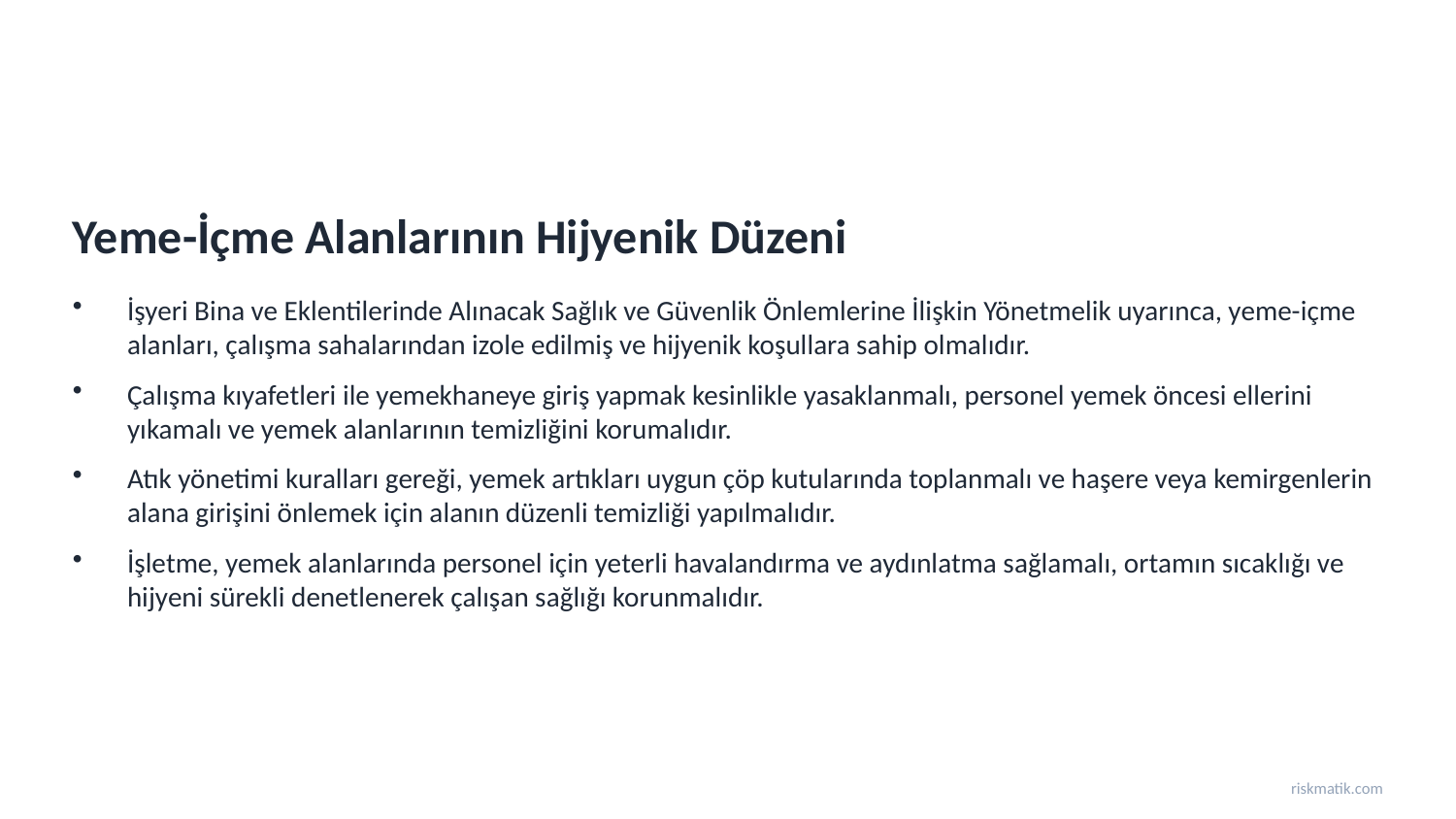

Yeme-İçme Alanlarının Hijyenik Düzeni
İşyeri Bina ve Eklentilerinde Alınacak Sağlık ve Güvenlik Önlemlerine İlişkin Yönetmelik uyarınca, yeme-içme alanları, çalışma sahalarından izole edilmiş ve hijyenik koşullara sahip olmalıdır.
Çalışma kıyafetleri ile yemekhaneye giriş yapmak kesinlikle yasaklanmalı, personel yemek öncesi ellerini yıkamalı ve yemek alanlarının temizliğini korumalıdır.
Atık yönetimi kuralları gereği, yemek artıkları uygun çöp kutularında toplanmalı ve haşere veya kemirgenlerin alana girişini önlemek için alanın düzenli temizliği yapılmalıdır.
İşletme, yemek alanlarında personel için yeterli havalandırma ve aydınlatma sağlamalı, ortamın sıcaklığı ve hijyeni sürekli denetlenerek çalışan sağlığı korunmalıdır.
riskmatik.com